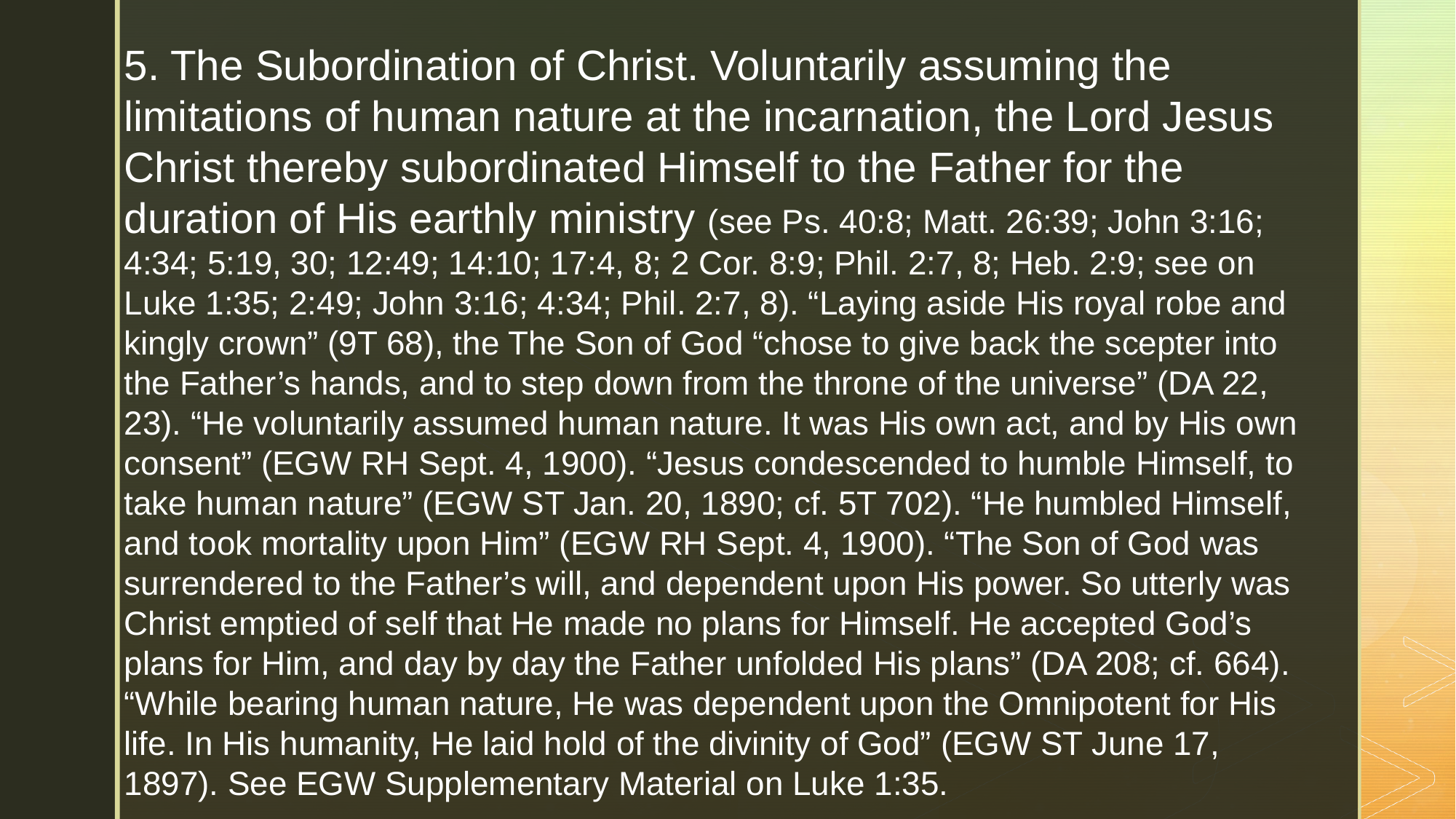

5. The Subordination of Christ. Voluntarily assuming the limitations of human nature at the incarnation, the Lord Jesus Christ thereby subordinated Himself to the Father for the duration of His earthly ministry (see Ps. 40:8; Matt. 26:39; John 3:16; 4:34; 5:19, 30; 12:49; 14:10; 17:4, 8; 2 Cor. 8:9; Phil. 2:7, 8; Heb. 2:9; see on Luke 1:35; 2:49; John 3:16; 4:34; Phil. 2:7, 8). “Laying aside His royal robe and kingly crown” (9T 68), the The Son of God “chose to give back the scepter into the Father’s hands, and to step down from the throne of the universe” (DA 22, 23). “He voluntarily assumed human nature. It was His own act, and by His own consent” (EGW RH Sept. 4, 1900). “Jesus condescended to humble Himself, to take human nature” (EGW ST Jan. 20, 1890; cf. 5T 702). “He humbled Himself, and took mortality upon Him” (EGW RH Sept. 4, 1900). “The Son of God was surrendered to the Father’s will, and dependent upon His power. So utterly was Christ emptied of self that He made no plans for Himself. He accepted God’s plans for Him, and day by day the Father unfolded His plans” (DA 208; cf. 664). “While bearing human nature, He was dependent upon the Omnipotent for His life. In His humanity, He laid hold of the divinity of God” (EGW ST June 17, 1897). See EGW Supplementary Material on Luke 1:35.